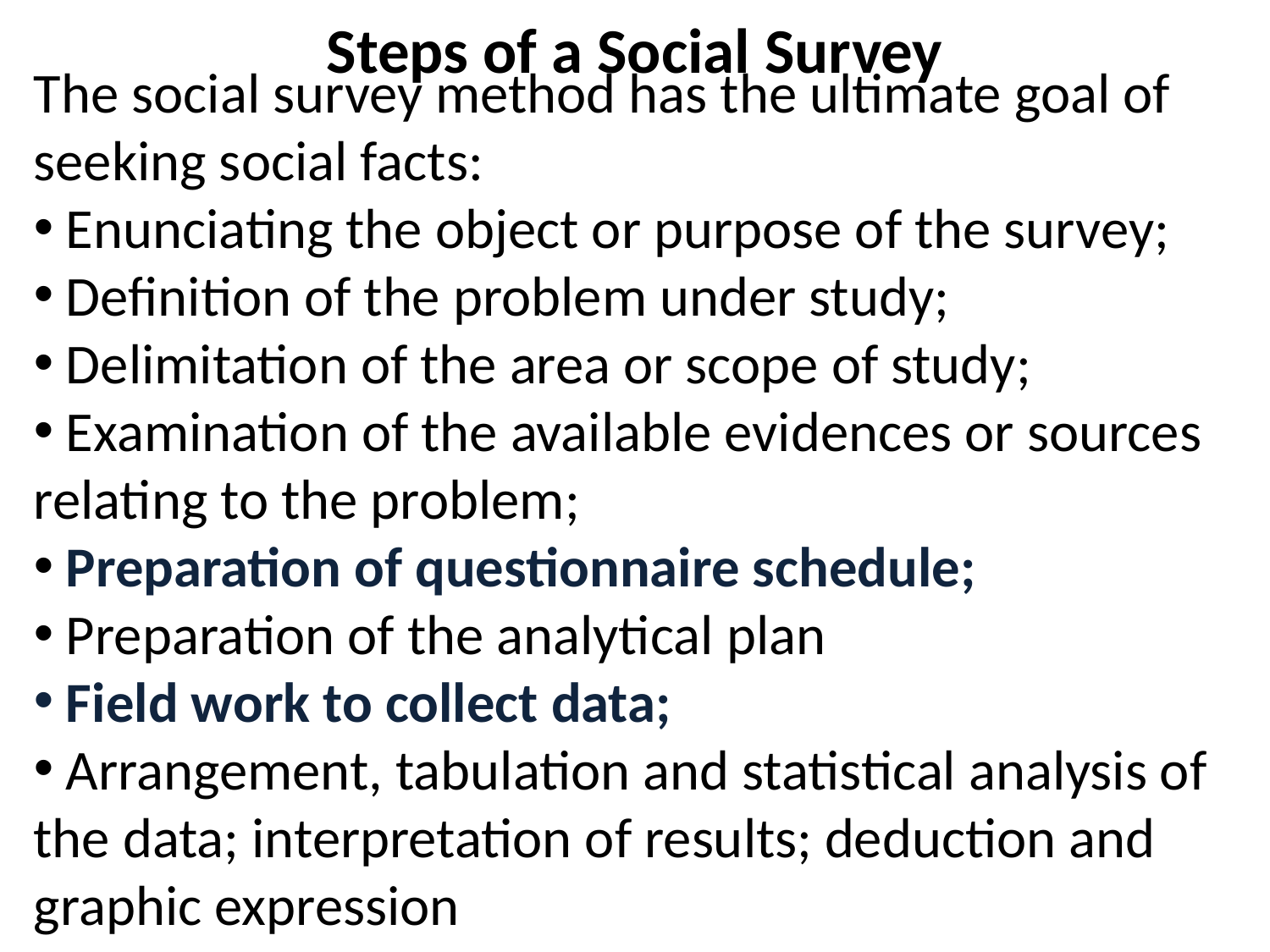

# Steps of a Social Survey
The social survey method has the ultimate goal of seeking social facts:
 Enunciating the object or purpose of the survey;
 Definition of the problem under study;
 Delimitation of the area or scope of study;
 Examination of the available evidences or sources relating to the problem;
 Preparation of questionnaire schedule;
 Preparation of the analytical plan
 Field work to collect data;
 Arrangement, tabulation and statistical analysis of the data; interpretation of results; deduction and graphic expression